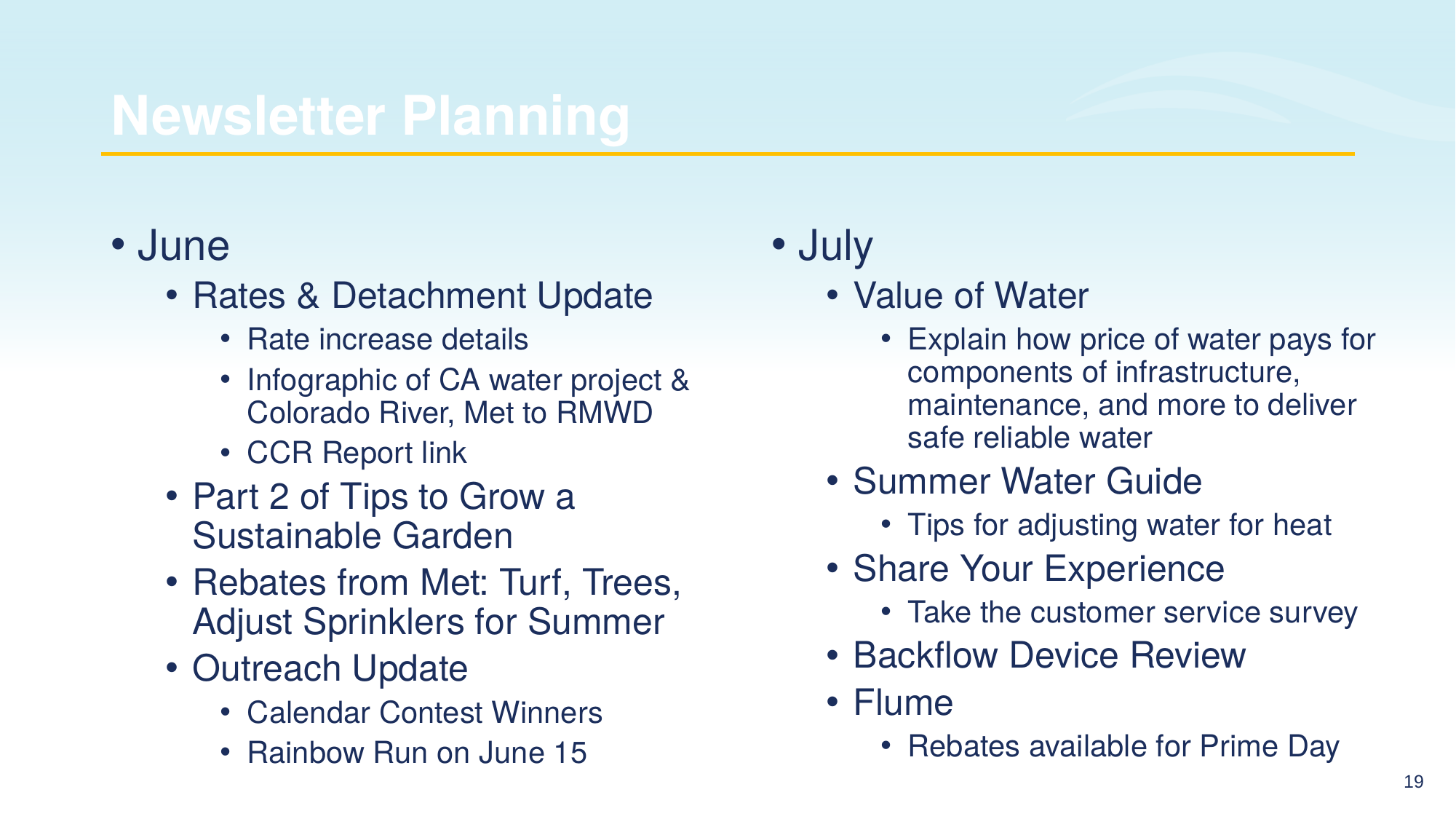

# Newsletter Planning
July
Value of Water
Explain how price of water pays for components of infrastructure, maintenance, and more to deliver safe reliable water
Summer Water Guide
Tips for adjusting water for heat
Share Your Experience
Take the customer service survey
Backflow Device Review
Flume
Rebates available for Prime Day
June
Rates & Detachment Update
Rate increase details
Infographic of CA water project & Colorado River, Met to RMWD
CCR Report link
Part 2 of Tips to Grow a Sustainable Garden
Rebates from Met: Turf, Trees, Adjust Sprinklers for Summer
Outreach Update
Calendar Contest Winners
Rainbow Run on June 15

19